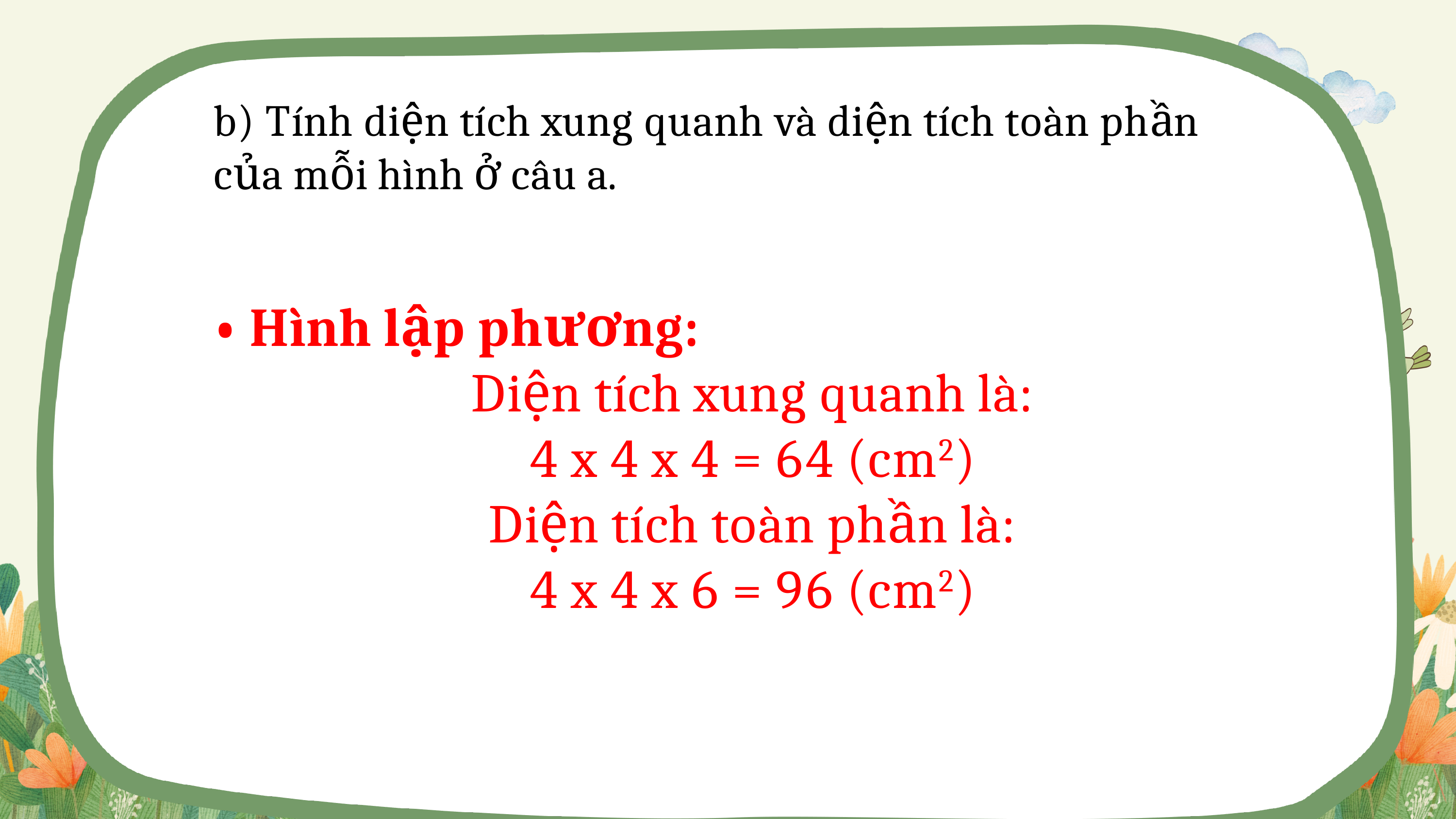

b) Tính diện tích xung quanh và diện tích toàn phần của mỗi hình ở câu a.

• Hình lập phương:
Diện tích xung quanh là:
4 x 4 x 4 = 64 (cm2)
Diện tích toàn phần là:
4 x 4 x 6 = 96 (cm2)